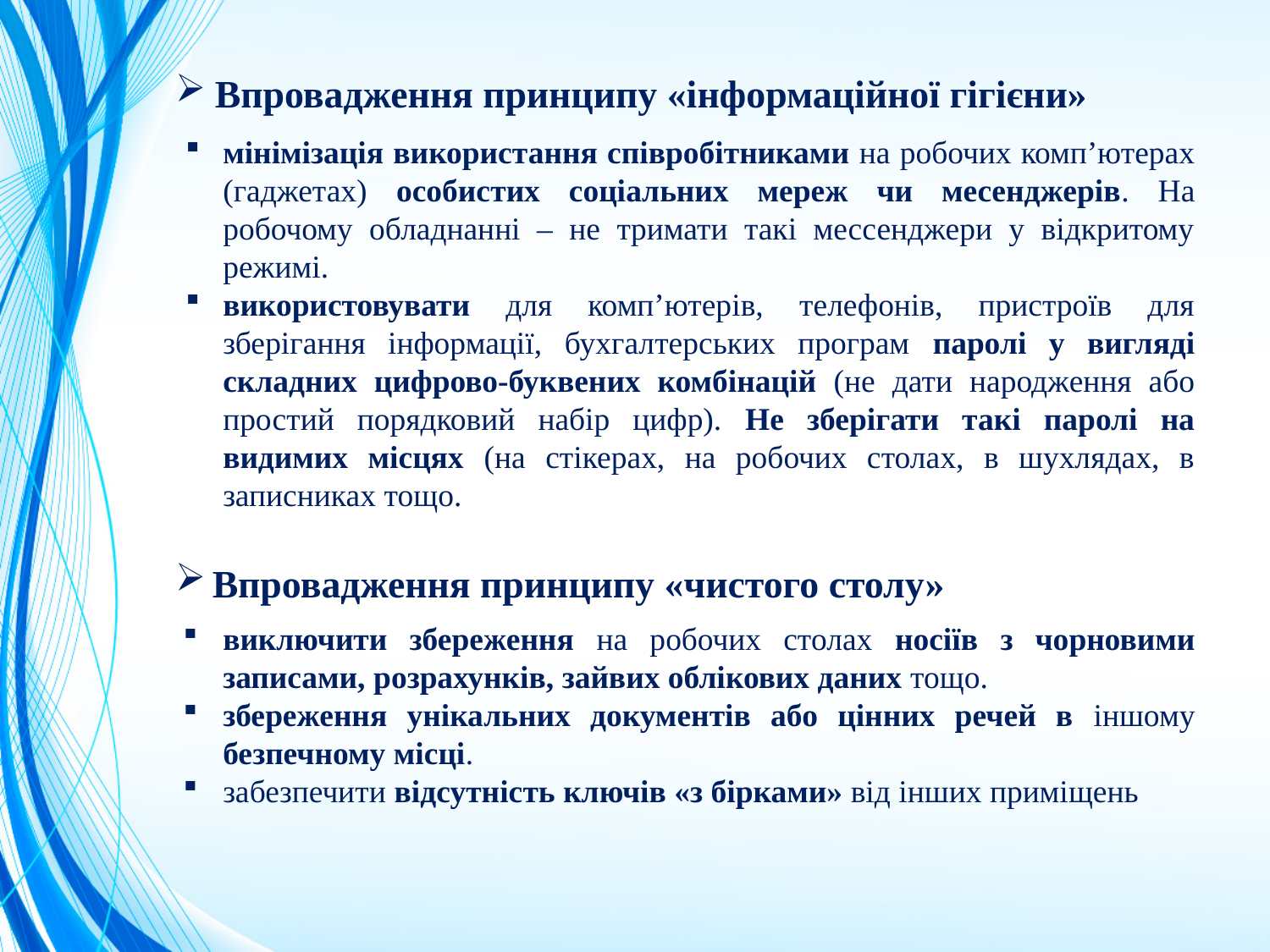

Впровадження принципу «інформаційної гігієни»
мінімізація використання співробітниками на робочих комп’ютерах (гаджетах) особистих соціальних мереж чи месенджерів. На робочому обладнанні – не тримати такі мессенджери у відкритому режимі.
використовувати для комп’ютерів, телефонів, пристроїв для зберігання інформації, бухгалтерських програм паролі у вигляді складних цифрово-буквених комбінацій (не дати народження або простий порядковий набір цифр). Не зберігати такі паролі на видимих місцях (на стікерах, на робочих столах, в шухлядах, в записниках тощо.
Впровадження принципу «чистого столу»
виключити збереження на робочих столах носіїв з чорновими записами, розрахунків, зайвих облікових даних тощо.
збереження унікальних документів або цінних речей в іншому безпечному місці.
забезпечити відсутність ключів «з бірками» від інших приміщень